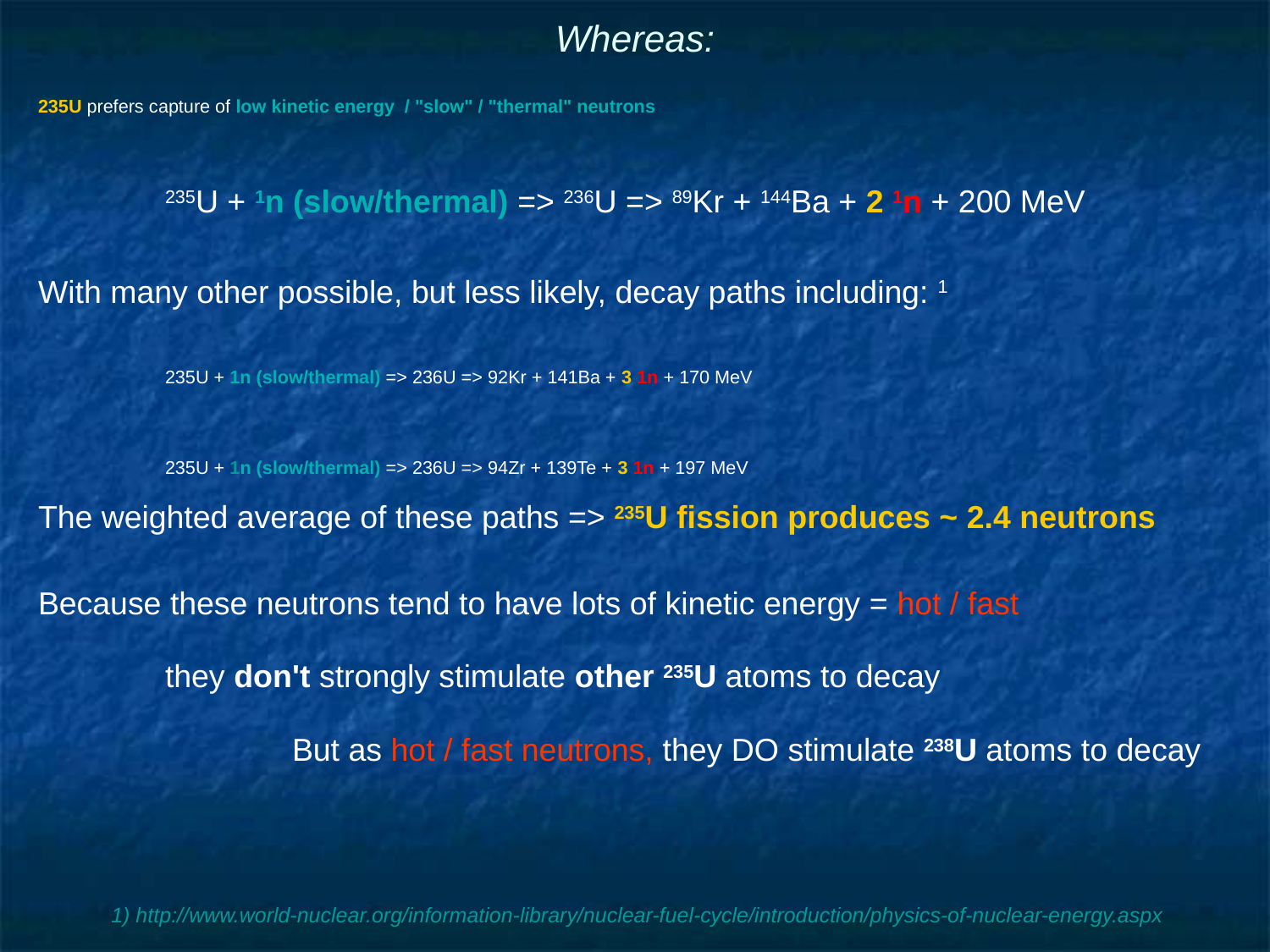

# Whereas:
235U prefers capture of low kinetic energy  / "slow" / "thermal" neutrons

	235U + 1n (slow/thermal) => 236U => 89Kr + 144Ba + 2 1n + 200 MeV

With many other possible, but less likely, decay paths including: 1

	235U + 1n (slow/thermal) => 236U => 92Kr + 141Ba + 3 1n + 170 MeV

	235U + 1n (slow/thermal) => 236U => 94Zr + 139Te + 3 1n + 197 MeV
The weighted average of these paths => 235U fission produces ~ 2.4 neutrons

Because these neutrons tend to have lots of kinetic energy = hot / fast

	they don't strongly stimulate other 235U atoms to decay

		But as hot / fast neutrons, they DO stimulate 238U atoms to decay
 1) http://www.world-nuclear.org/information-library/nuclear-fuel-cycle/introduction/physics-of-nuclear-energy.aspx